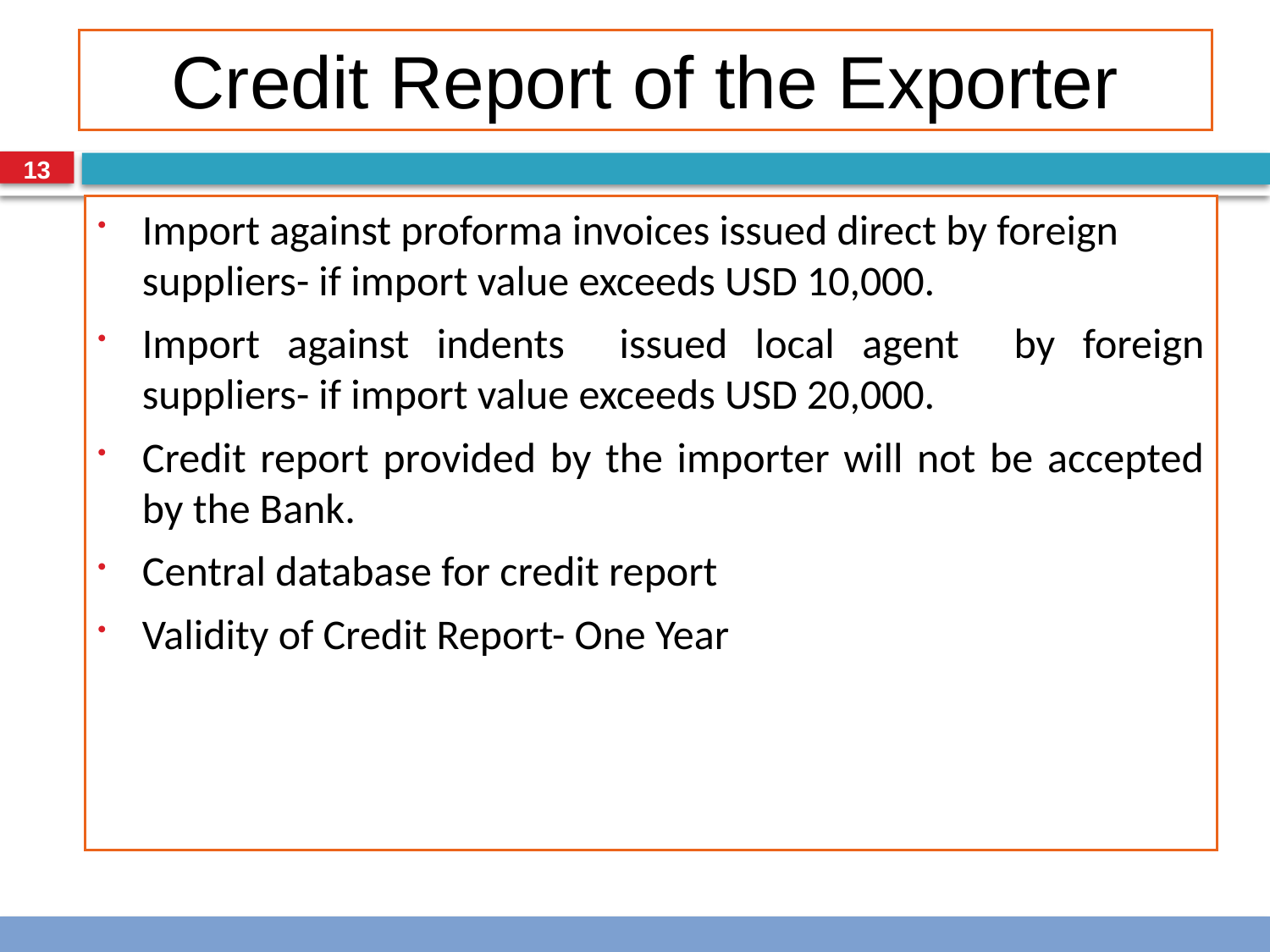

# Credit Report of the Exporter
13
Import against proforma invoices issued direct by foreign suppliers- if import value exceeds USD 10,000.
Import against indents  issued local agent  by foreign suppliers- if import value exceeds USD 20,000.
Credit report provided by the importer will not be accepted by the Bank.
Central database for credit report
Validity of Credit Report- One Year